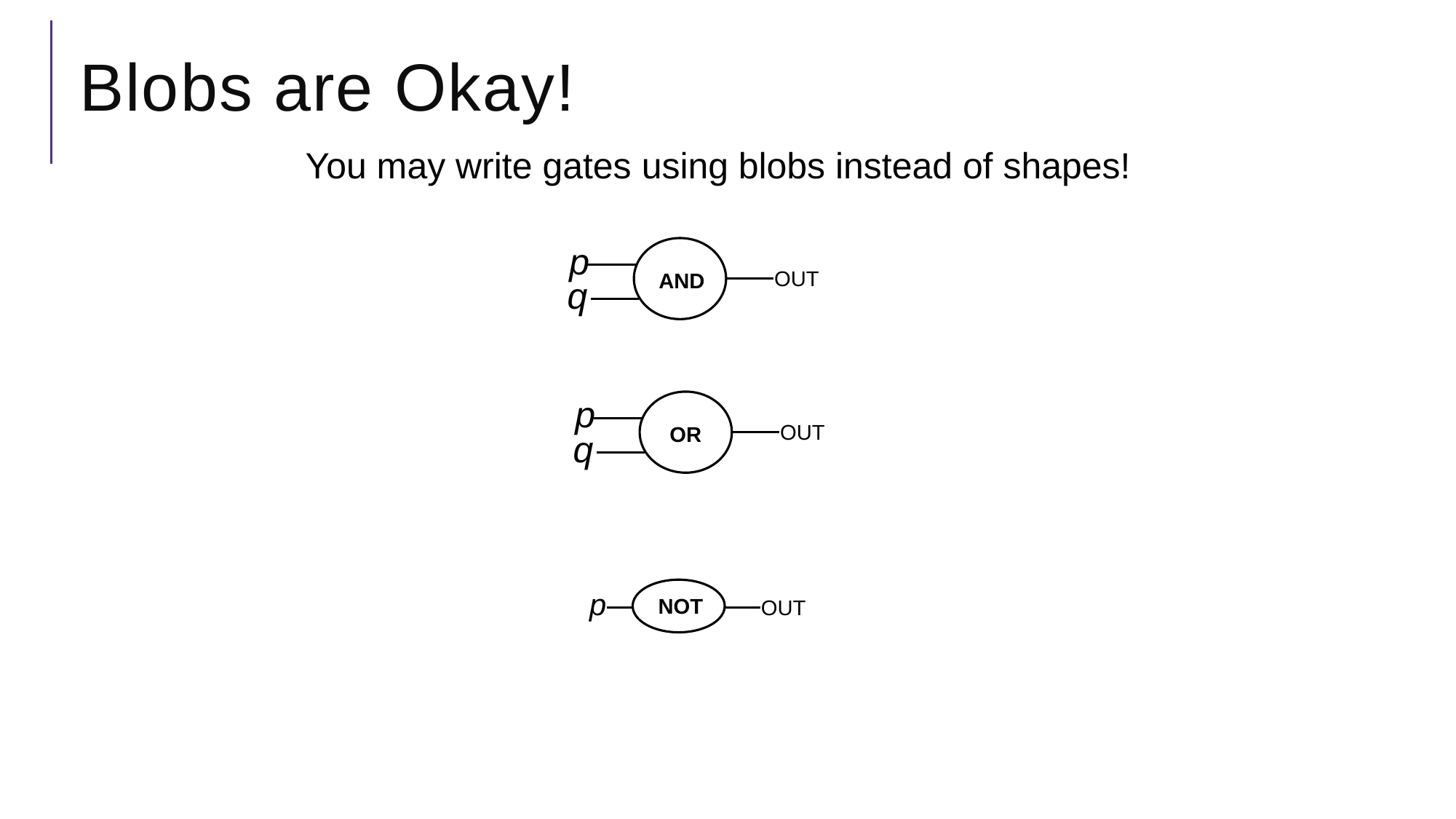

# Blobs are Okay!
You may write gates using blobs instead of shapes!
p

OUT
AND
q
p

OUT
OR
q
p

NOT
OUT